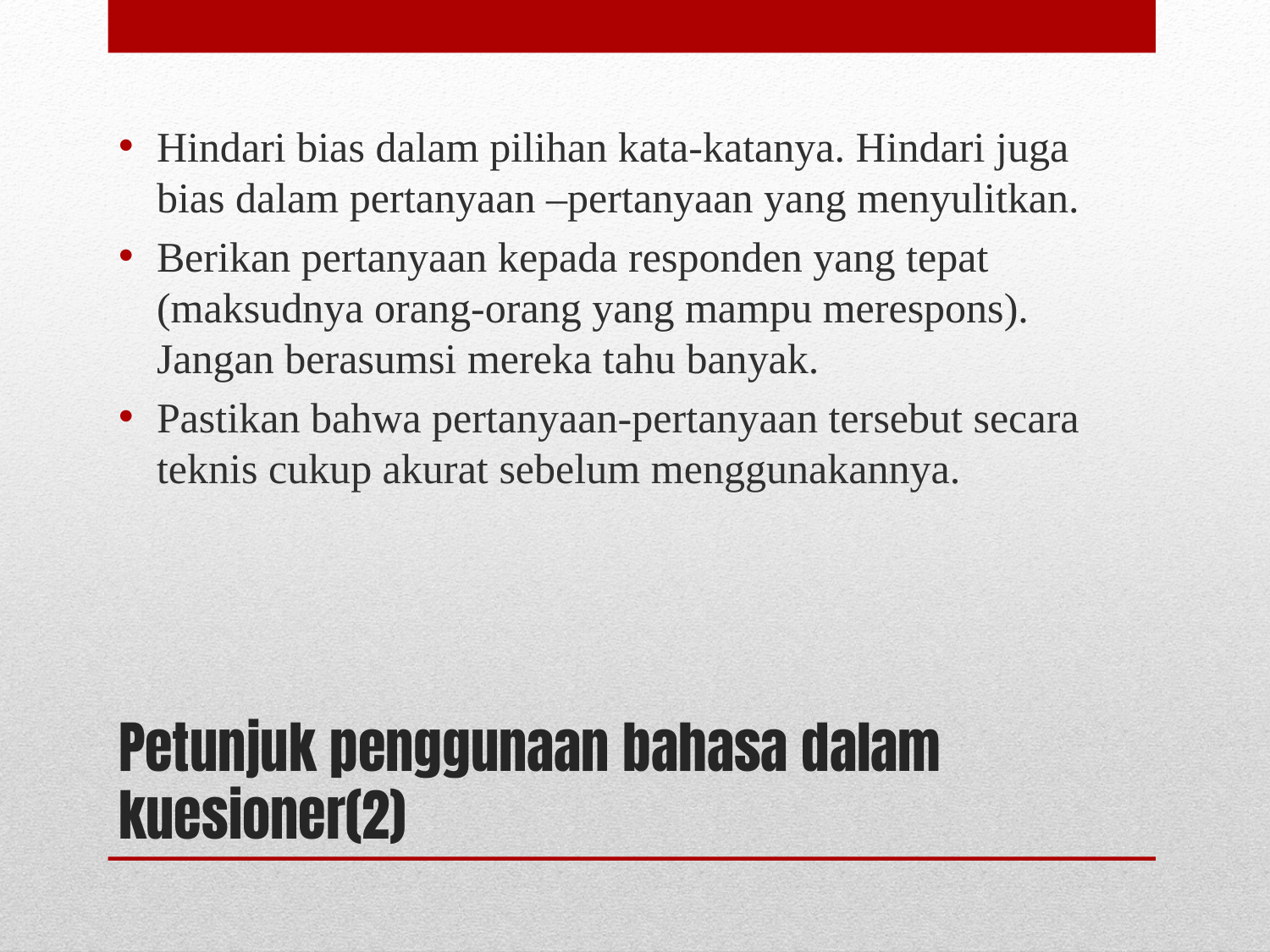

Hindari bias dalam pilihan kata-katanya. Hindari juga bias dalam pertanyaan –pertanyaan yang menyulitkan.
Berikan pertanyaan kepada responden yang tepat (maksudnya orang-orang yang mampu merespons). Jangan berasumsi mereka tahu banyak.
Pastikan bahwa pertanyaan-pertanyaan tersebut secara teknis cukup akurat sebelum menggunakannya.

# Petunjuk penggunaan bahasa dalam kuesioner(2)